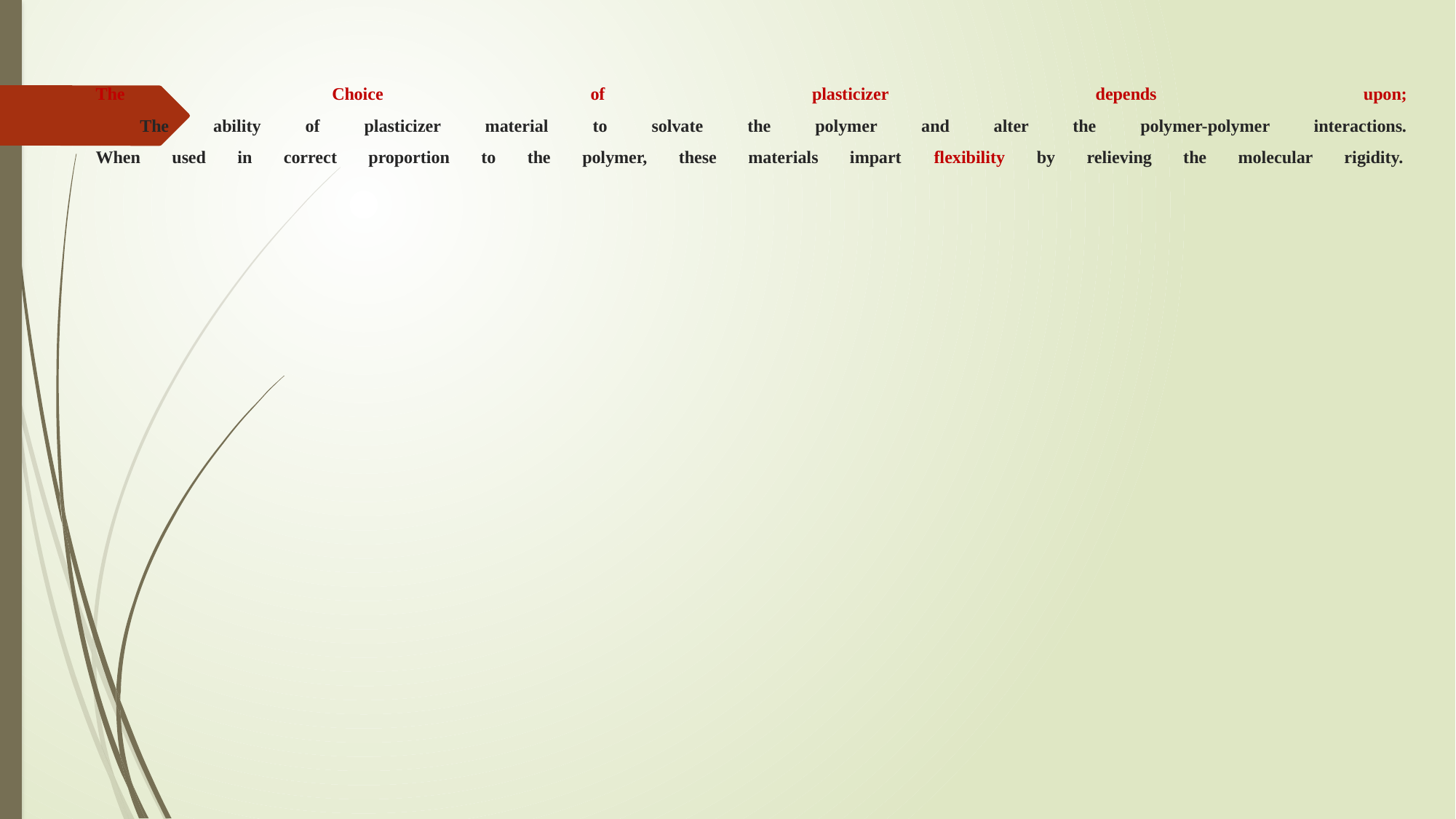

# The Choice of plasticizer depends upon; The ability of plasticizer material to solvate the polymer and alter the polymer-polymer interactions. When used in correct proportion to the polymer, these materials impart flexibility by relieving the molecular rigidity.